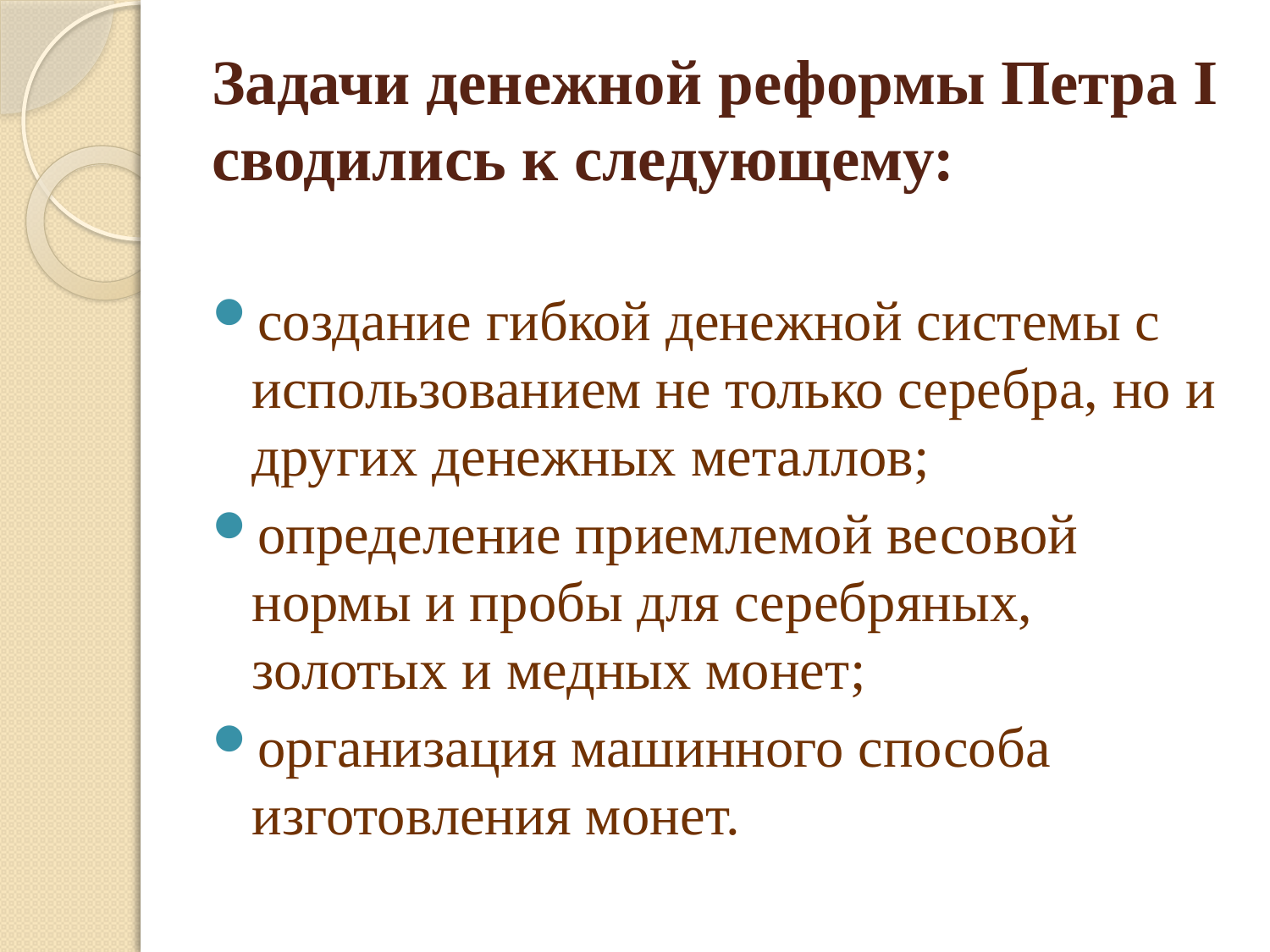

# Задачи денежной реформы Петра І сводились к следующему:
создание гибкой денежной системы с использованием не только серебра, но и других денежных металлов;
определение приемлемой весовой нормы и пробы для серебряных, золотых и медных монет;
организация машинного способа изготовления монет.